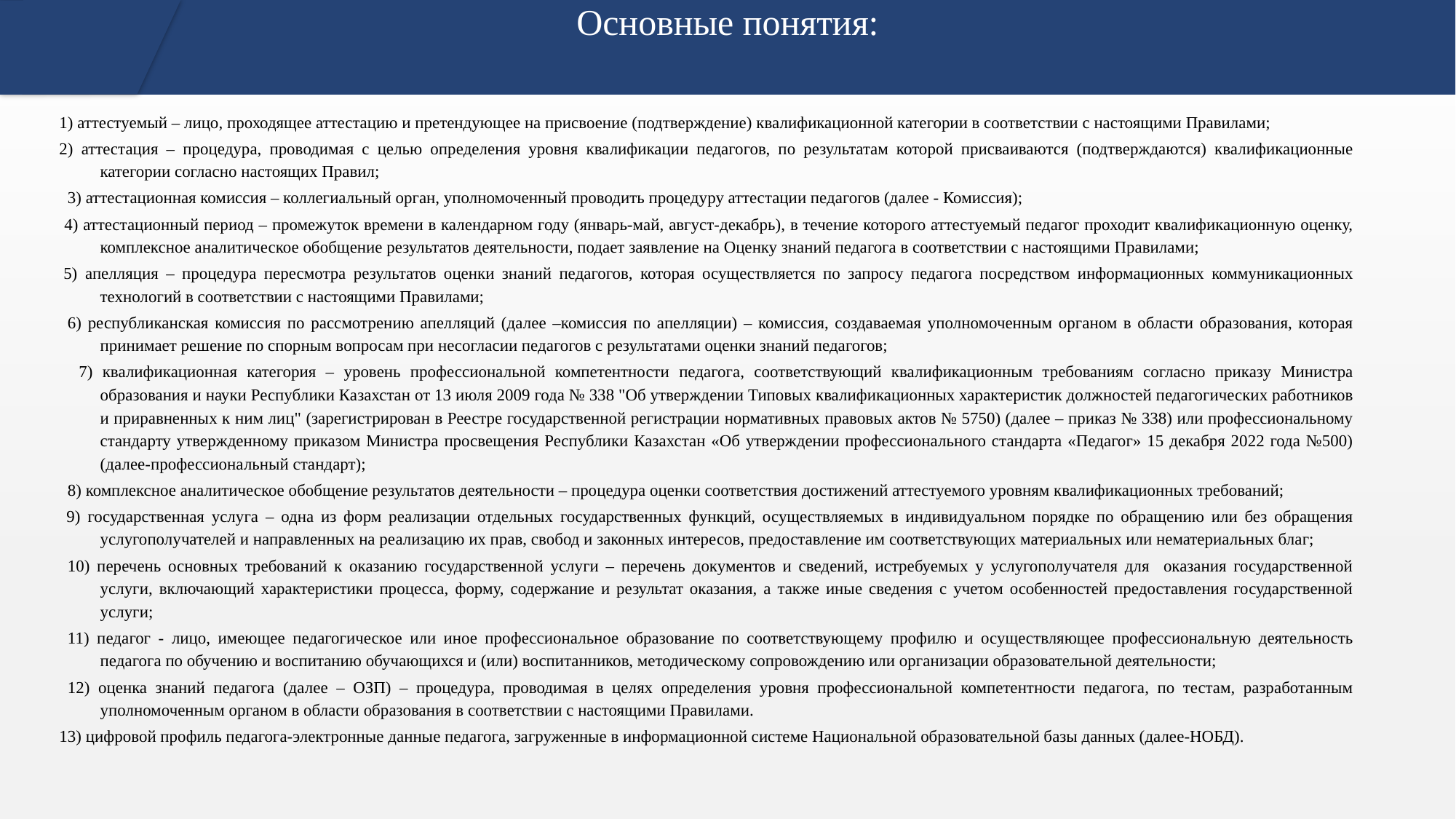

# Основные понятия:
1) аттестуемый – лицо, проходящее аттестацию и претендующее на присвоение (подтверждение) квалификационной категории в соответствии с настоящими Правилами;
2) аттестация – процедура, проводимая с целью определения уровня квалификации педагогов, по результатам которой присваиваются (подтверждаются) квалификационные категории согласно настоящих Правил;
  3) аттестационная комиссия – коллегиальный орган, уполномоченный проводить процедуру аттестации педагогов (далее - Комиссия);
 4) аттестационный период – промежуток времени в календарном году (январь-май, август-декабрь), в течение которого аттестуемый педагог проходит квалификационную оценку, комплексное аналитическое обобщение результатов деятельности, подает заявление на Оценку знаний педагога в соответствии с настоящими Правилами;
 5) апелляция – процедура пересмотра результатов оценки знаний педагогов, которая осуществляется по запросу педагога посредством информационных коммуникационных технологий в соответствии с настоящими Правилами;
  6) республиканская комиссия по рассмотрению апелляций (далее –комиссия по апелляции) – комиссия, создаваемая уполномоченным органом в области образования, которая принимает решение по спорным вопросам при несогласии педагогов с результатами оценки знаний педагогов;
  7) квалификационная категория – уровень профессиональной компетентности педагога, соответствующий квалификационным требованиям согласно приказу Министра образования и науки Республики Казахстан от 13 июля 2009 года № 338 "Об утверждении Типовых квалификационных характеристик должностей педагогических работников и приравненных к ним лиц" (зарегистрирован в Реестре государственной регистрации нормативных правовых актов № 5750) (далее – приказ № 338) или профессиональному стандарту утвержденному приказом Министра просвещения Республики Казахстан «Об утверждении профессионального стандарта «Педагог» 15 декабря 2022 года №500) (далее-профессиональный стандарт);
  8) комплексное аналитическое обобщение результатов деятельности – процедура оценки соответствия достижений аттестуемого уровням квалификационных требований;
 9) государственная услуга – одна из форм реализации отдельных государственных функций, осуществляемых в индивидуальном порядке по обращению или без обращения услугополучателей и направленных на реализацию их прав, свобод и законных интересов, предоставление им соответствующих материальных или нематериальных благ;
  10) перечень основных требований к оказанию государственной услуги – перечень документов и сведений, истребуемых у услугополучателя для  оказания государственной услуги, включающий характеристики процесса, форму, содержание и результат оказания, а также иные сведения с учетом особенностей предоставления государственной услуги;
  11) педагог - лицо, имеющее педагогическое или иное профессиональное образование по соответствующему профилю и осуществляющее профессиональную деятельность педагога по обучению и воспитанию обучающихся и (или) воспитанников, методическому сопровождению или организации образовательной деятельности;
  12) оценка знаний педагога (далее – ОЗП) – процедура, проводимая в целях определения уровня профессиональной компетентности педагога, по тестам, разработанным уполномоченным органом в области образования в соответствии с настоящими Правилами.
13) цифровой профиль педагога-электронные данные педагога, загруженные в информационной системе Национальной образовательной базы данных (далее-НОБД).